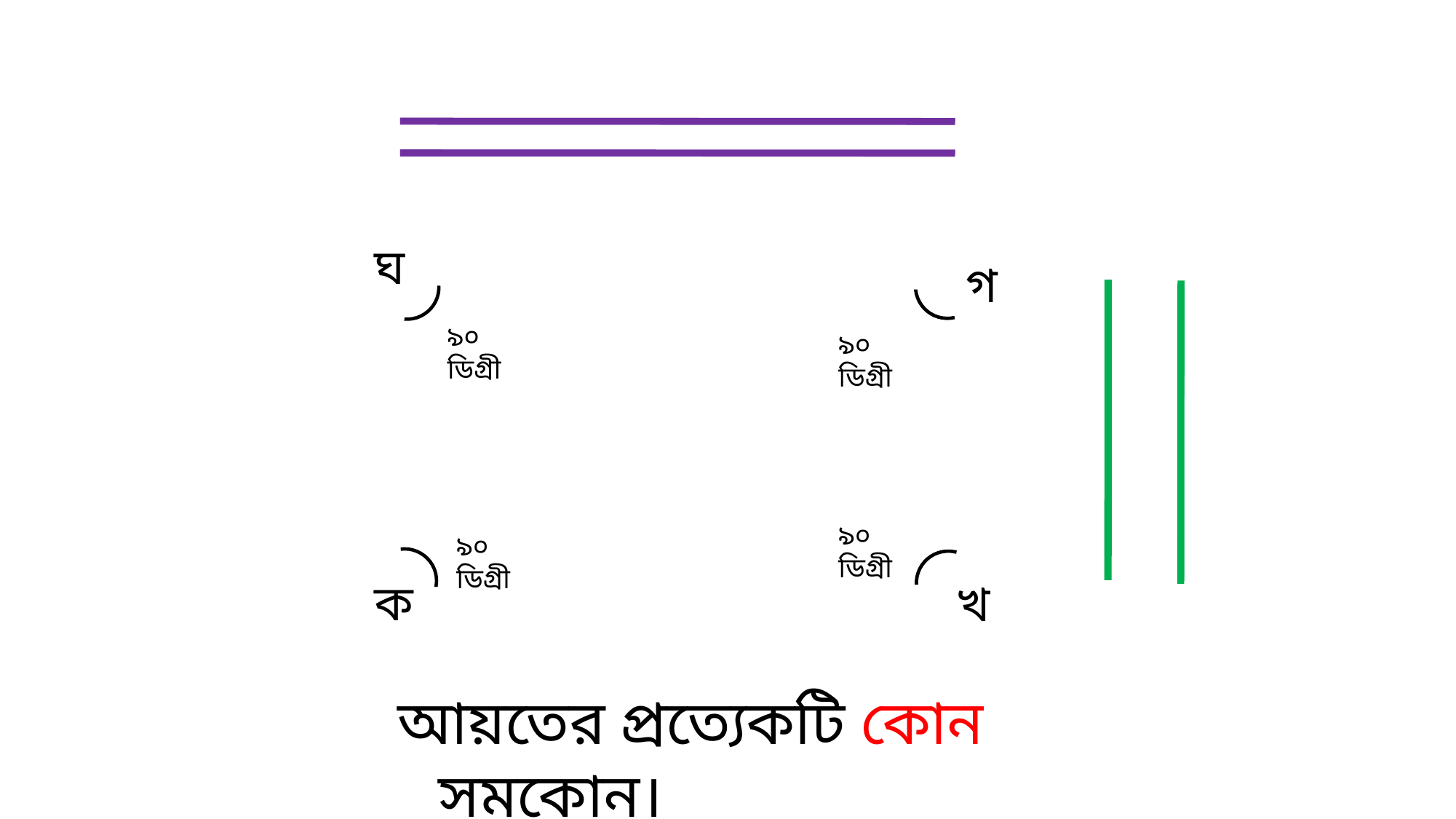

ঘ
গ

৯০ ডিগ্রী
৯০ ডিগ্রী
৯০ ডিগ্রী
৯০ ডিগ্রী

ক
খ
আয়তের প্রত্যেকটি কোন সমকোন।